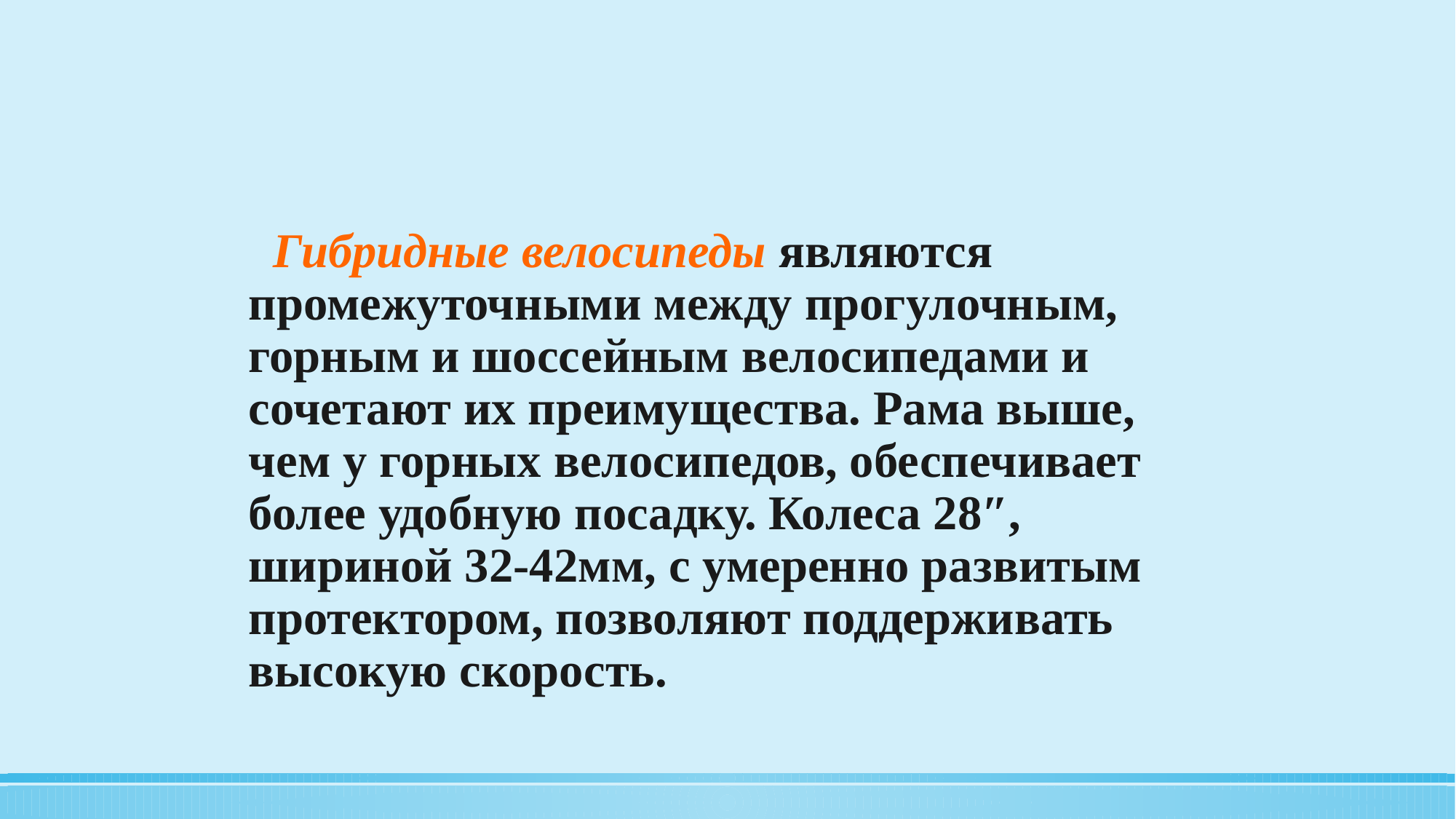

Гибридные велосипеды являются промежуточными между прогулочным, горным и шоссейным велосипедами и сочетают их преимущества. Рама выше, чем у горных велосипедов, обеспечивает более удобную посадку. Колеса 28″, шириной 32-42мм, с умеренно развитым протектором, позволяют поддерживать высокую скорость.